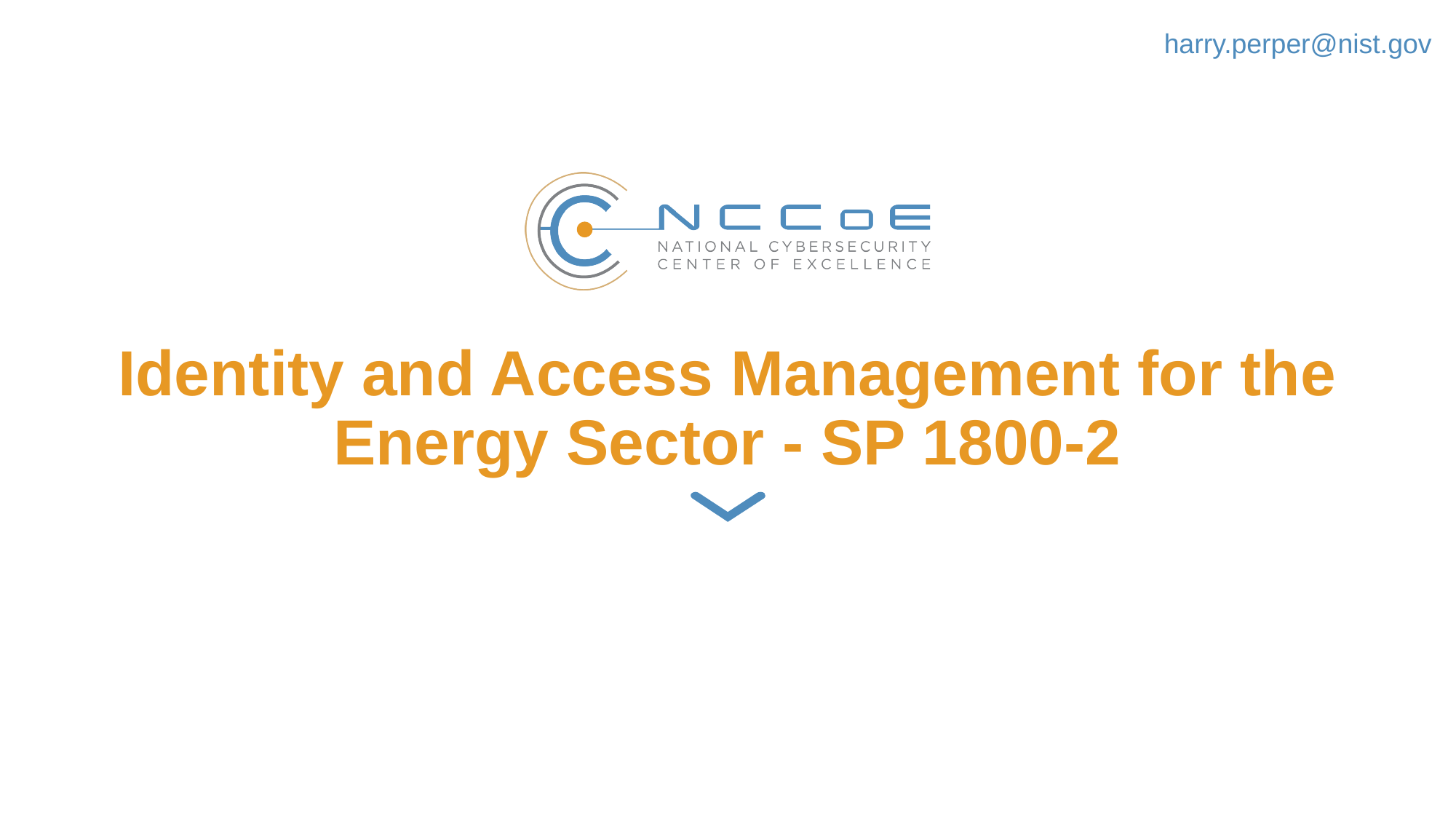

harry.perper@nist.gov
# Identity and Access Management for the Energy Sector - SP 1800-2